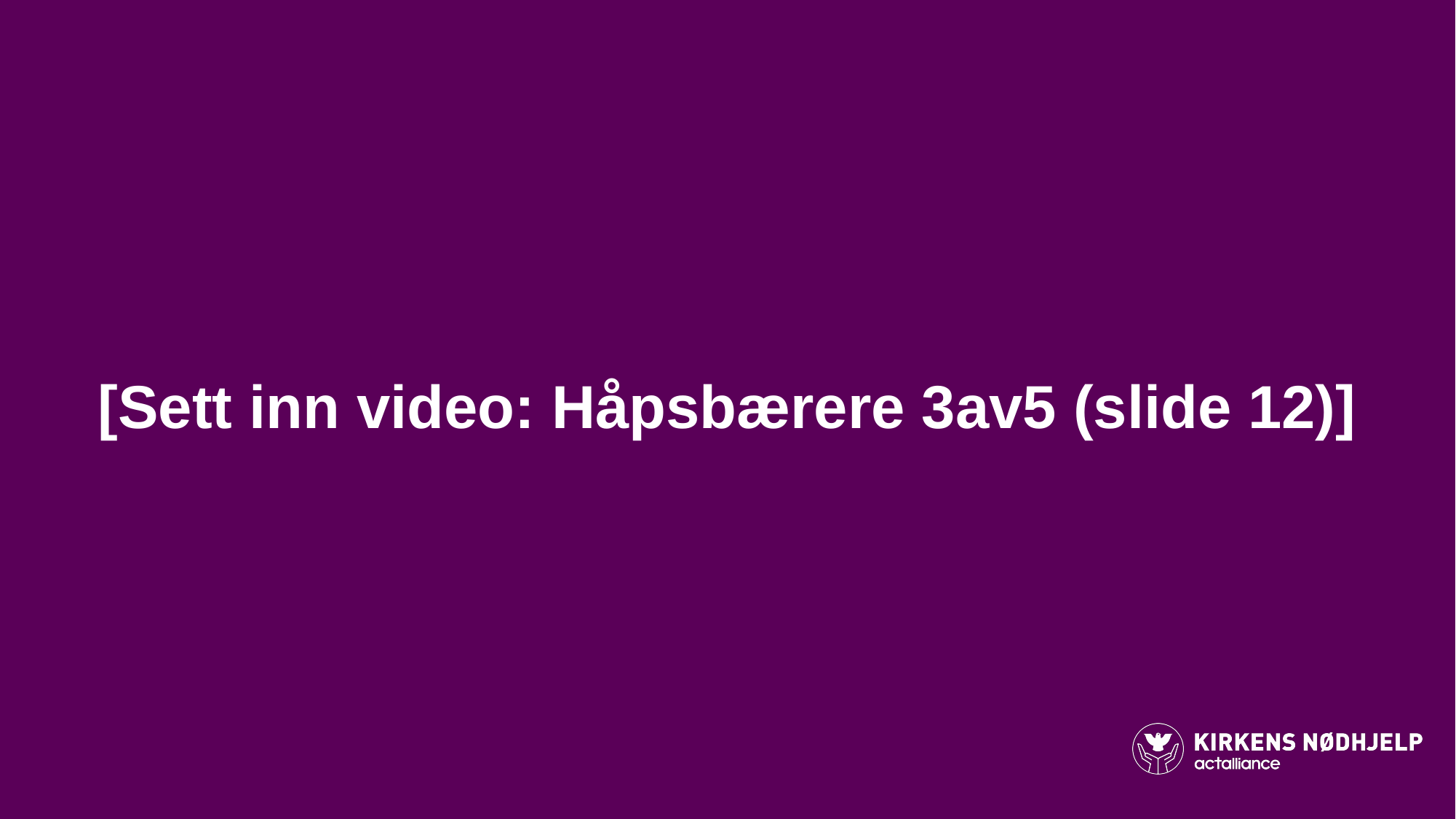

# [Sett inn video: Håpsbærere 3av5 (slide 12)]